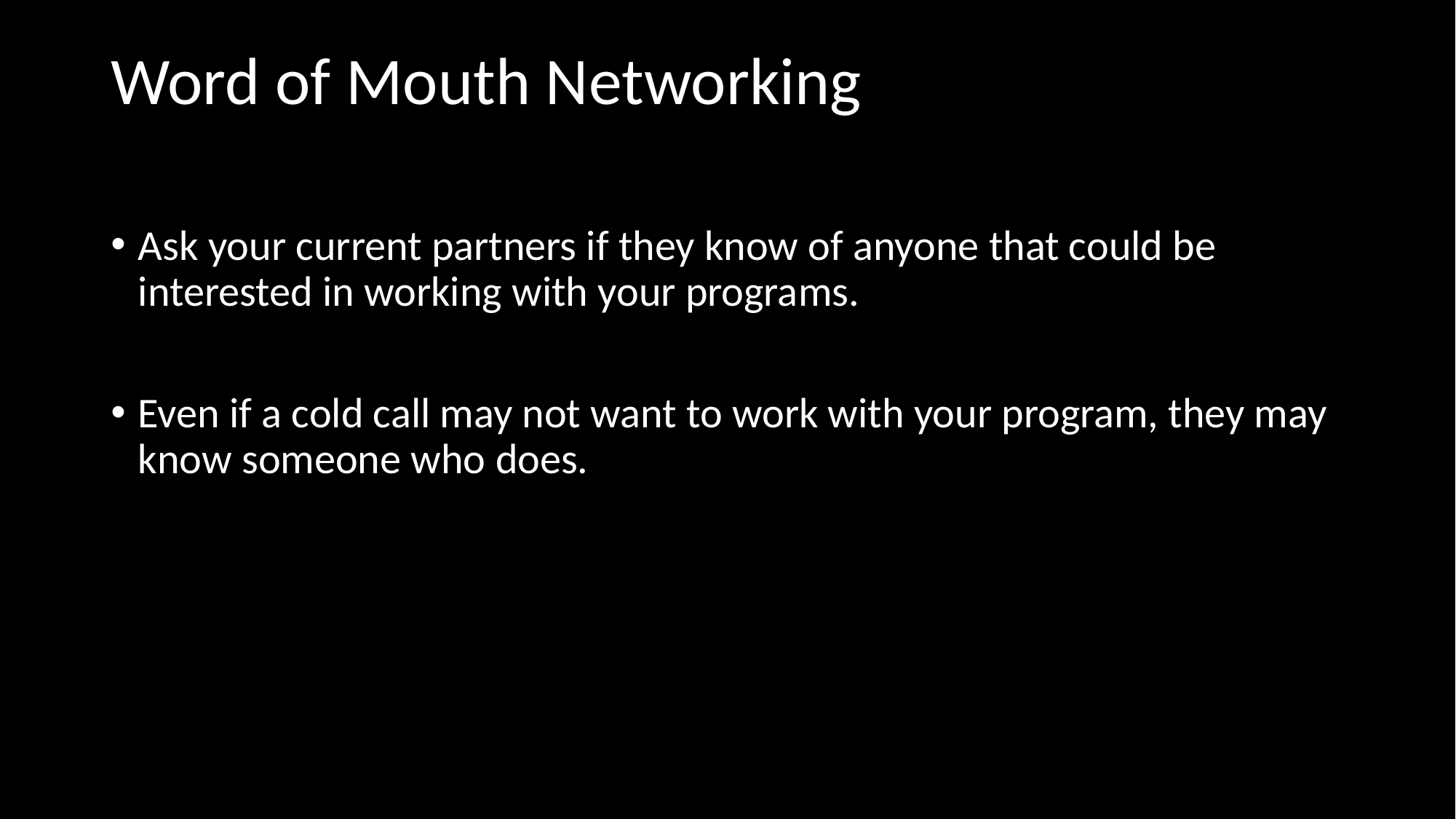

# Word of Mouth Networking
Ask your current partners if they know of anyone that could be interested in working with your programs.

Even if a cold call may not want to work with your program, they may know someone who does.